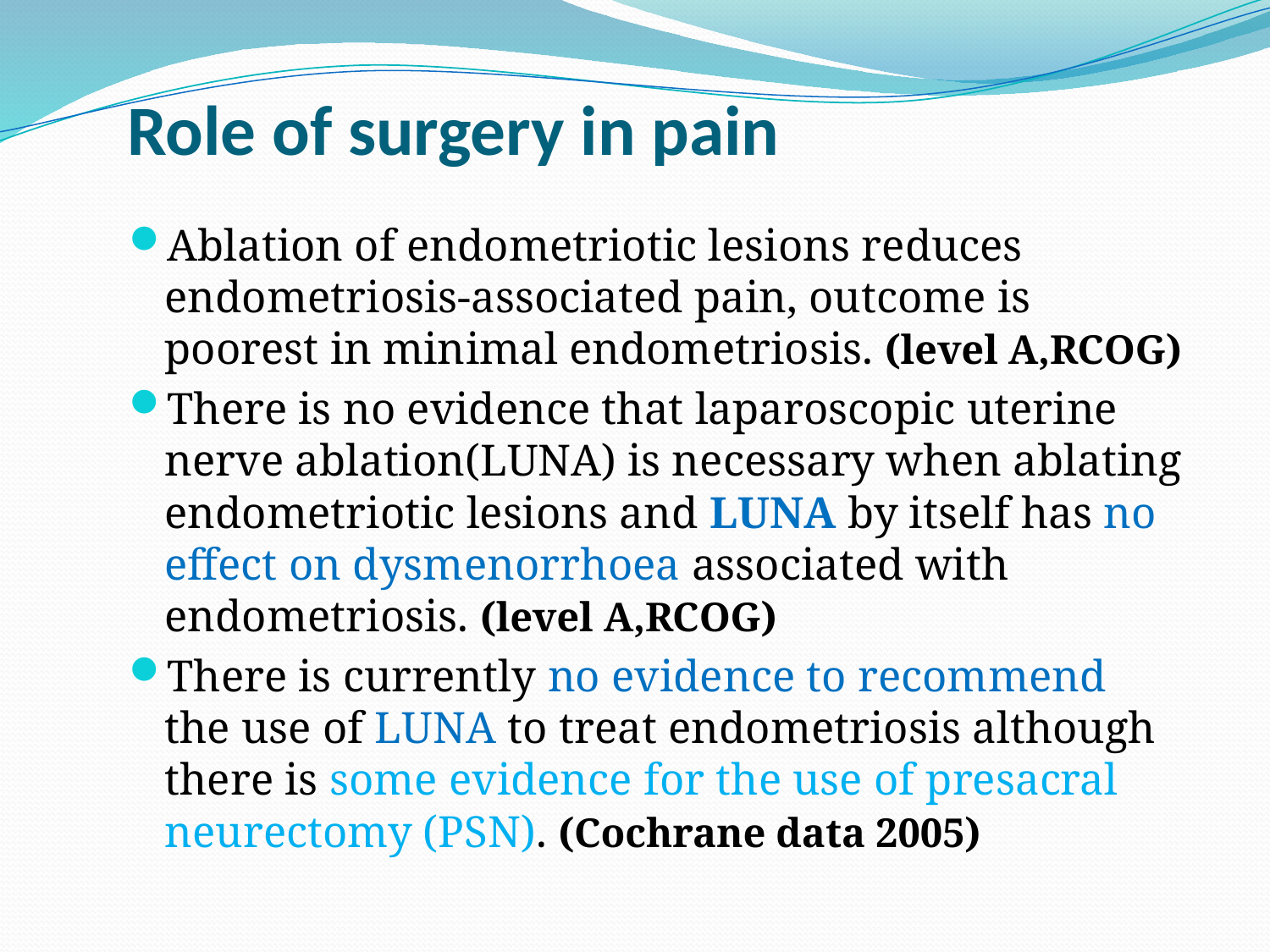

# Role of surgery in pain
Ablation of endometriotic lesions reduces endometriosis-associated pain, outcome is poorest in minimal endometriosis. (level A,RCOG)
There is no evidence that laparoscopic uterine nerve ablation(LUNA) is necessary when ablating endometriotic lesions and LUNA by itself has no effect on dysmenorrhoea associated with endometriosis. (level A,RCOG)
There is currently no evidence to recommend the use of LUNA to treat endometriosis although there is some evidence for the use of presacral neurectomy (PSN). (Cochrane data 2005)